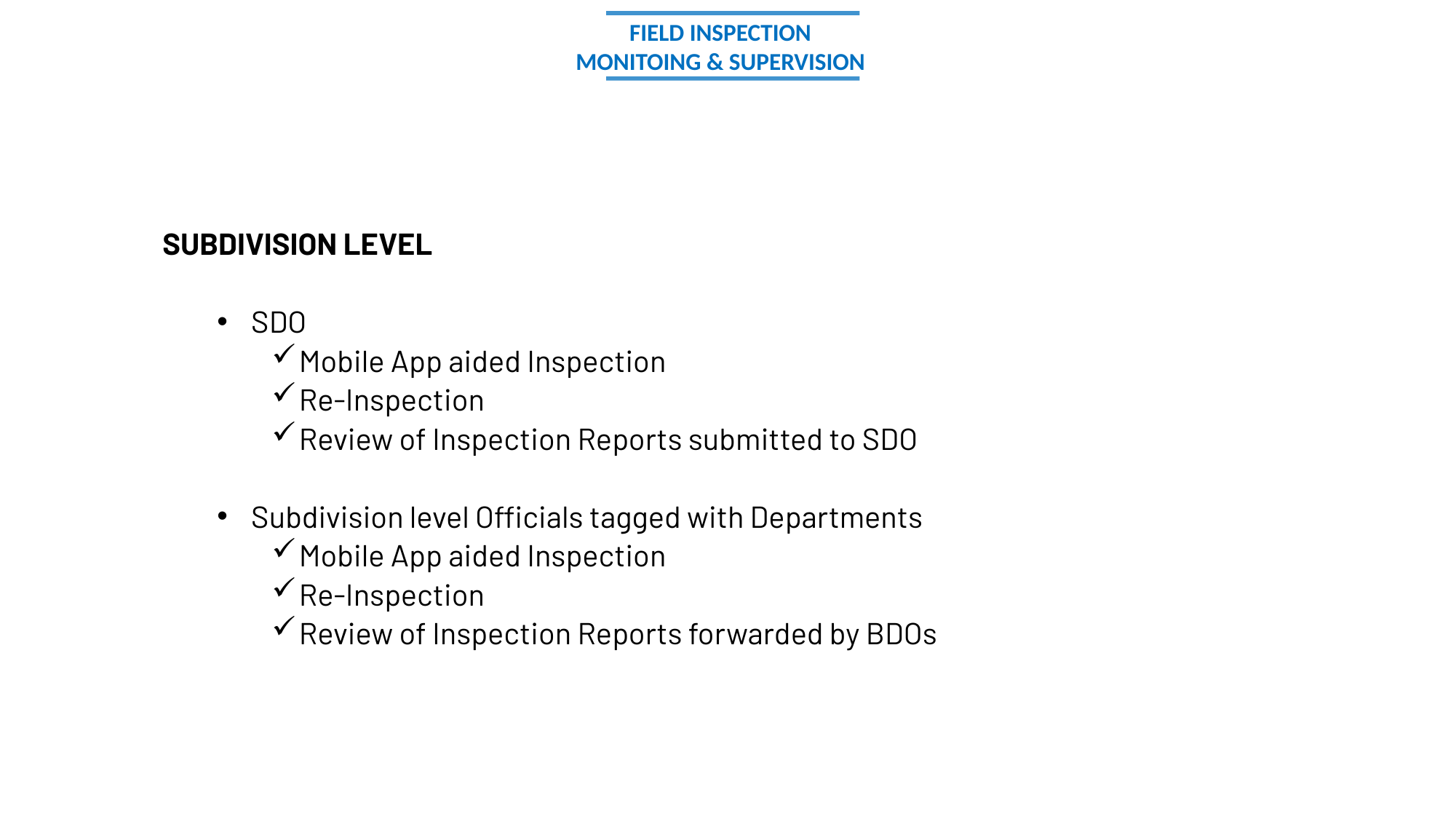

FIELD INSPECTION
MONITOING & SUPERVISION

SUBDIVISION LEVEL

SDO
Mobile App aided Inspection
Re-Inspection
Review of Inspection Reports submitted to SDO

Subdivision level Officials tagged with Departments
Mobile App aided Inspection
Re-Inspection
Review of Inspection Reports forwarded by BDOs